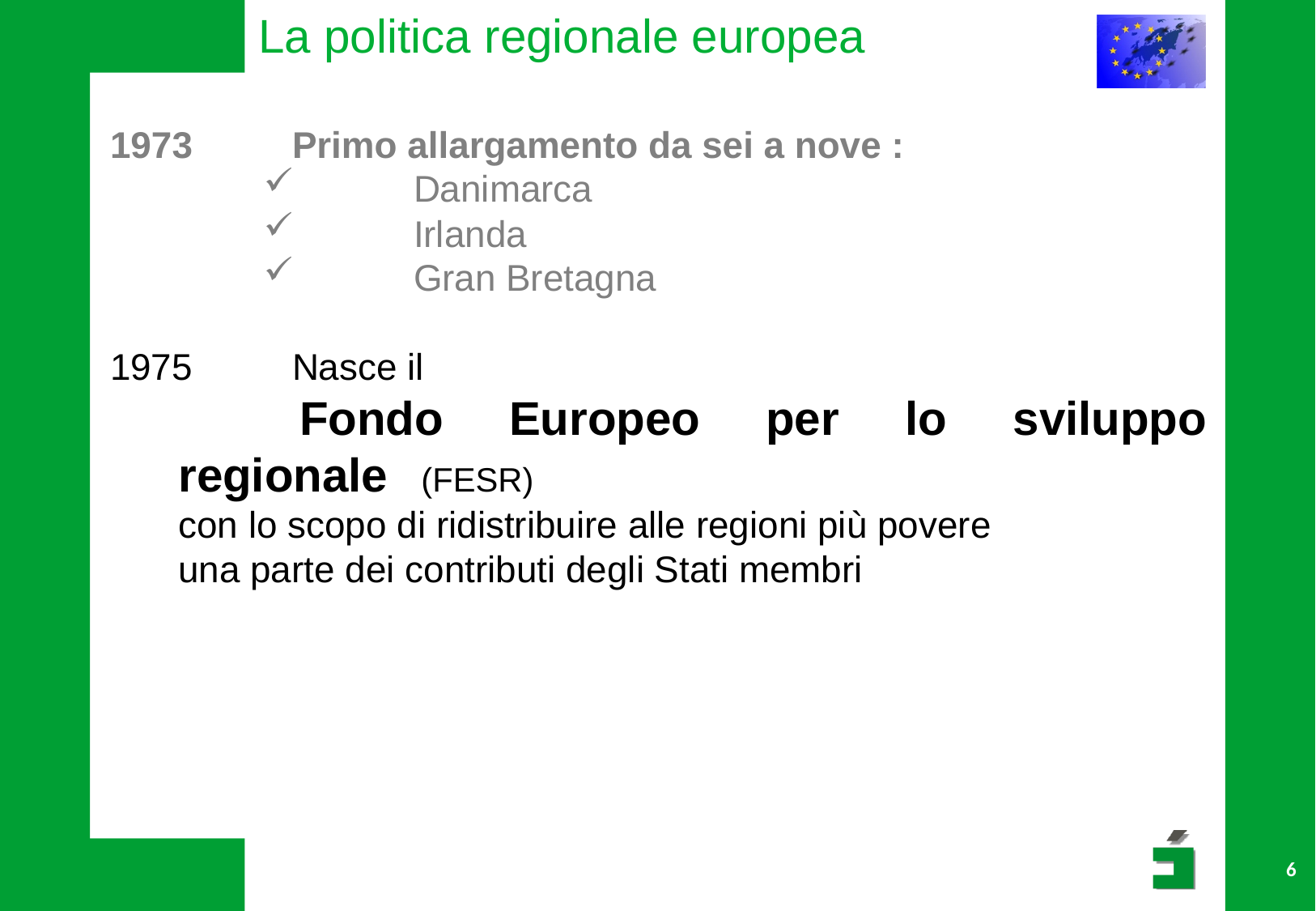

La politica regionale europea
 	Primo allargamento da sei a nove :
	Danimarca
	Irlanda
	Gran Bretagna

 	Nasce il
		Fondo Europeo per lo sviluppo regionale 	(FESR)
	con lo scopo di ridistribuire alle regioni più povere
	una parte dei contributi degli Stati membri
6